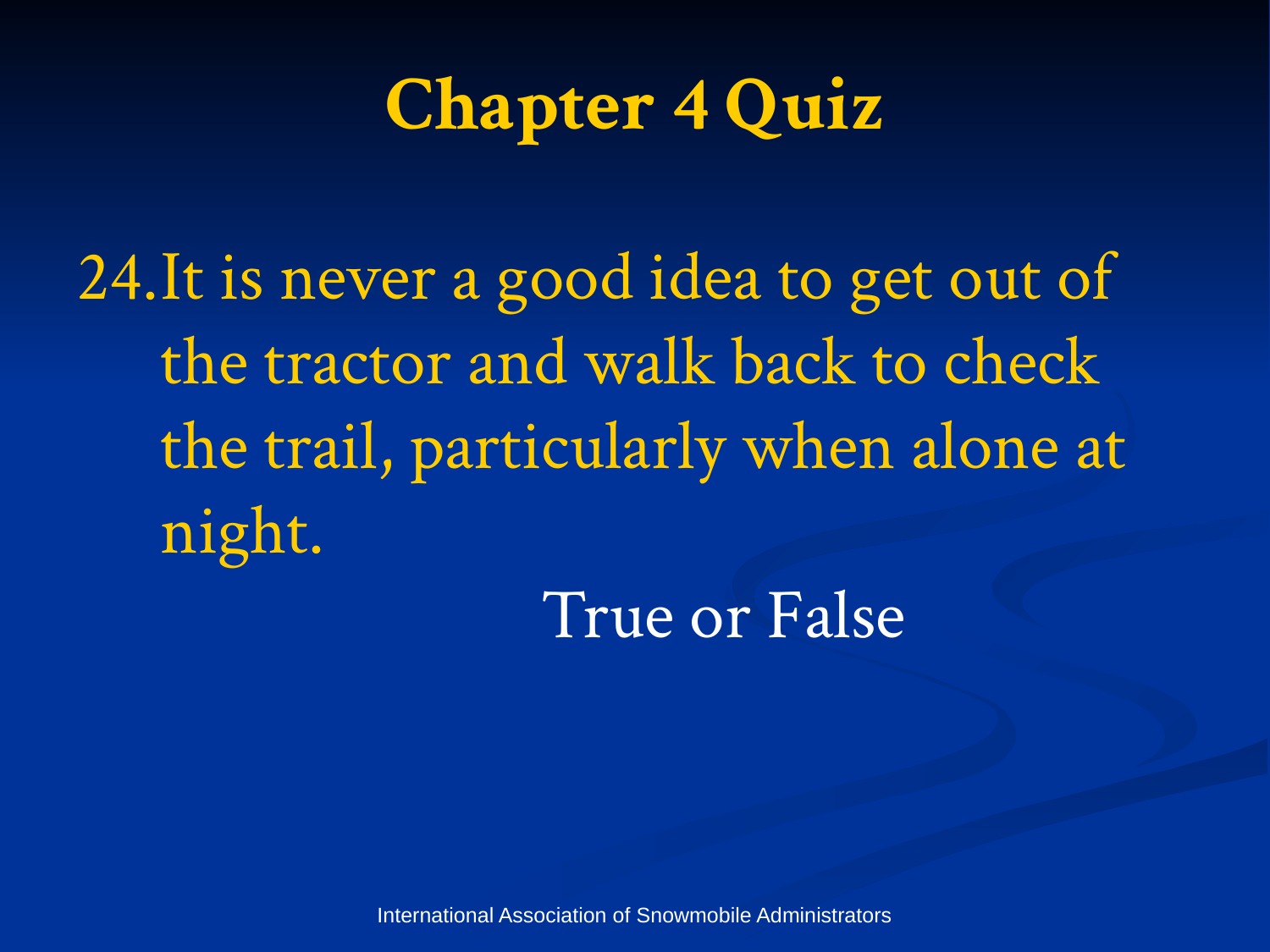

# Chapter 4 Quiz
It is never a good idea to get out of the tractor and walk back to check the trail, particularly when alone at night.  										True or False

International Association of Snowmobile Administrators